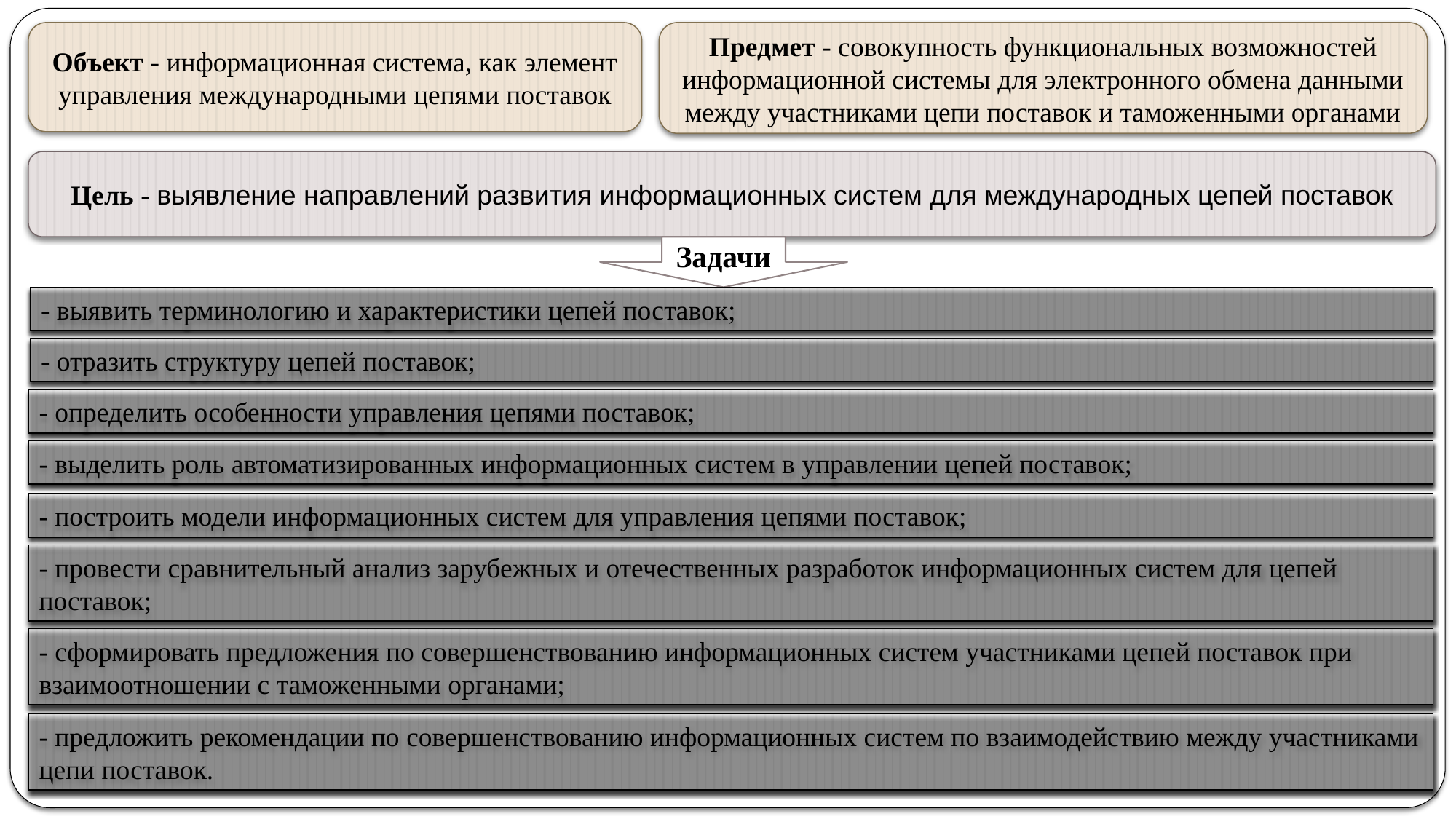

Объект - информационная система, как элемент управления международными цепями поставок
Предмет - совокупность функциональных возможностей информационной системы для электронного обмена данными между участниками цепи поставок и таможенными органами
Цель - выявление направлений развития информационных систем для международных цепей поставок
Задачи
- выявить терминологию и характеристики цепей поставок;
- отразить структуру цепей поставок;
- определить особенности управления цепями поставок;
- выделить роль автоматизированных информационных систем в управлении цепей поставок;
- построить модели информационных систем для управления цепями поставок;
- провести сравнительный анализ зарубежных и отечественных разработок информационных систем для цепей поставок;
- сформировать предложения по совершенствованию информационных систем участниками цепей поставок при взаимоотношении с таможенными органами;
- предложить рекомендации по совершенствованию информационных систем по взаимодействию между участниками цепи поставок.